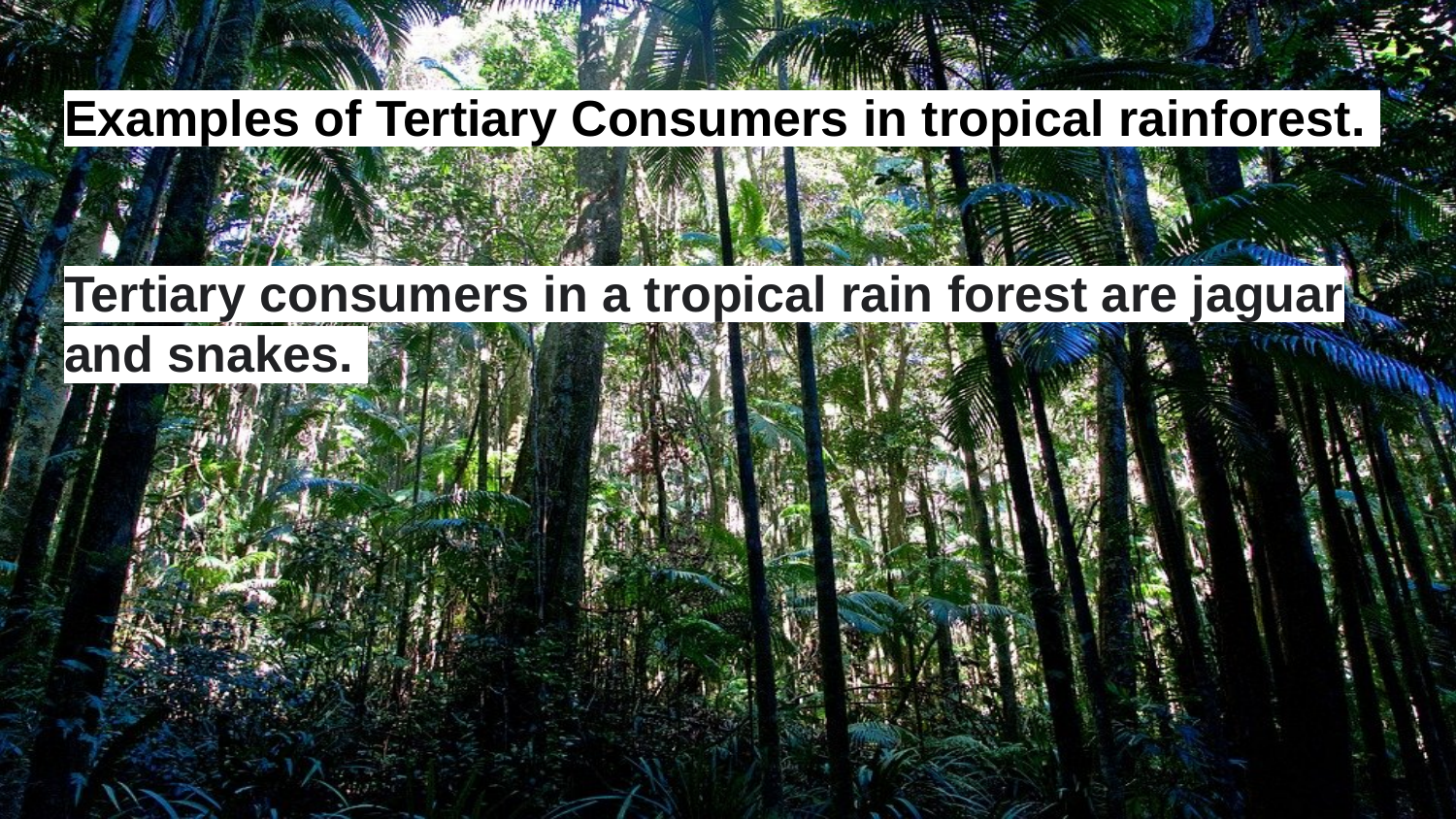

# Examples of Tertiary Consumers in tropical rainforest.

Tertiary consumers in a tropical rain forest are jaguar and snakes.